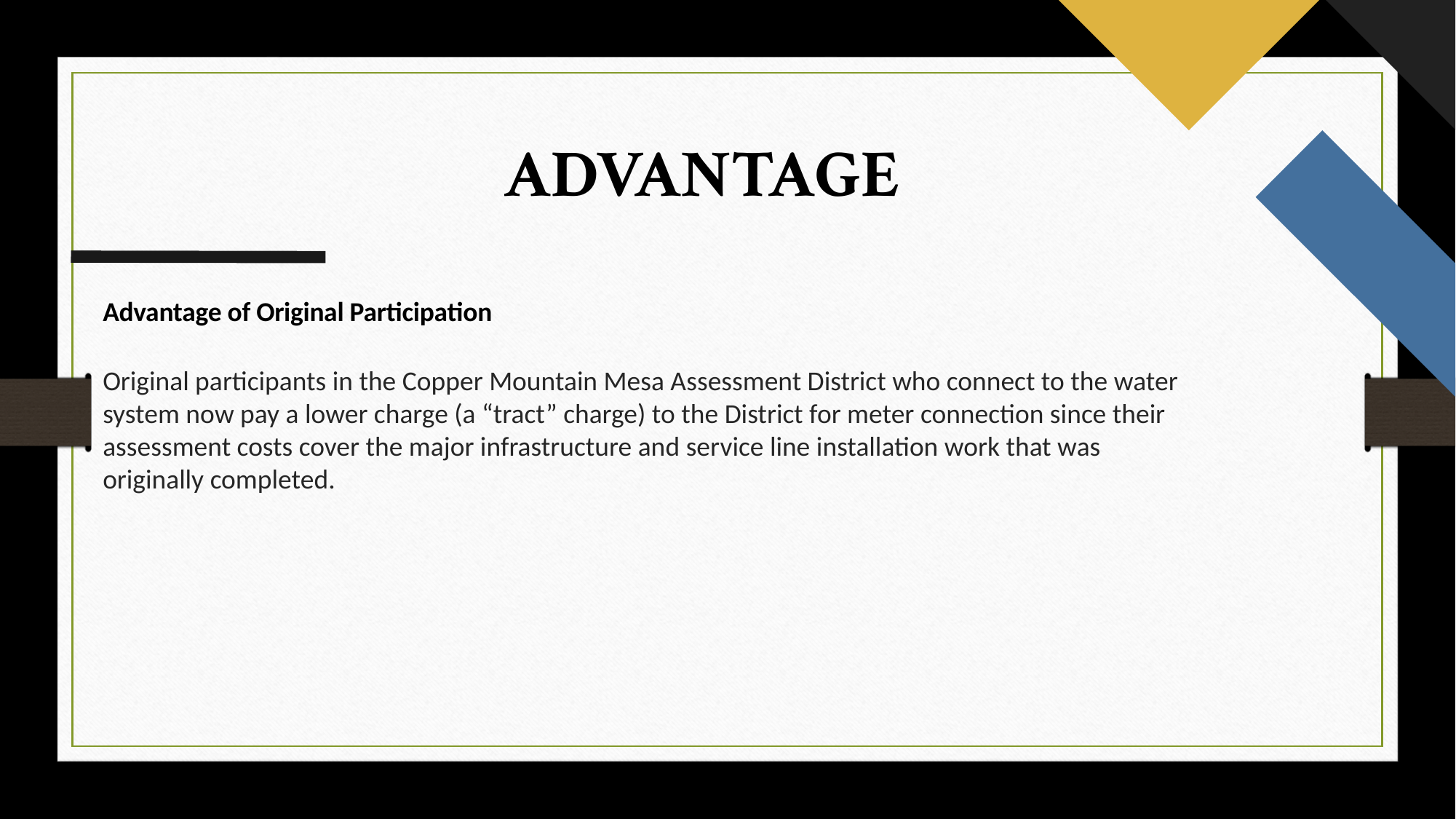

# ADVANTAGE
Advantage of Original Participation
Original participants in the Copper Mountain Mesa Assessment District who connect to the water system now pay a lower charge (a “tract” charge) to the District for meter connection since their assessment costs cover the major infrastructure and service line installation work that was originally completed.